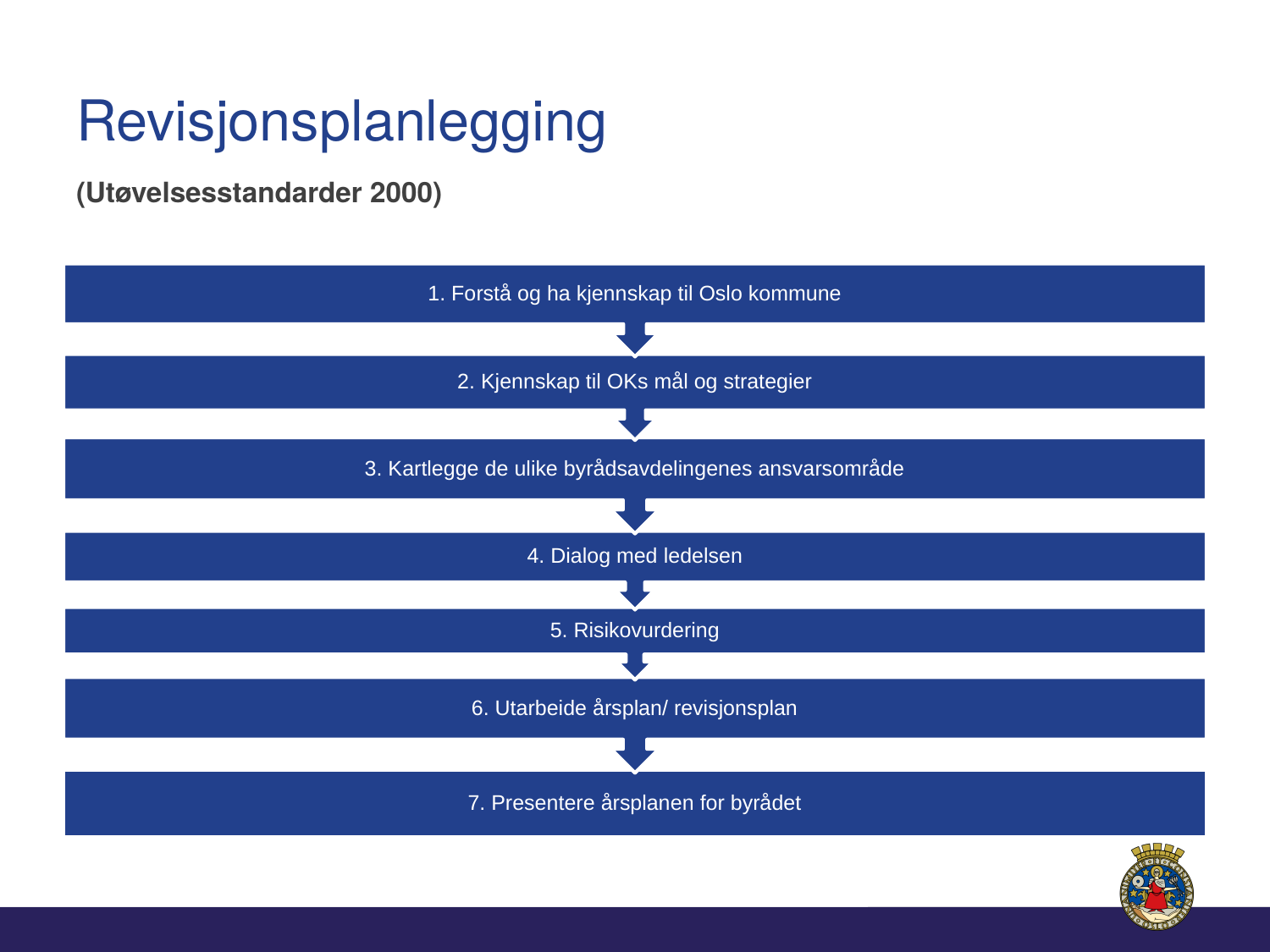

# Revisjonsplanlegging
(Utøvelsesstandarder 2000)
7. Presentere årsplanen for byrådet
6. Utarbeide årsplan/ revisjonsplan
5. Risikovurdering
4. Dialog med ledelsen
3. Kartlegge de ulike byrådsavdelingenes ansvarsområde
2. Kjennskap til OKs mål og strategier
1. Forstå og ha kjennskap til Oslo kommune